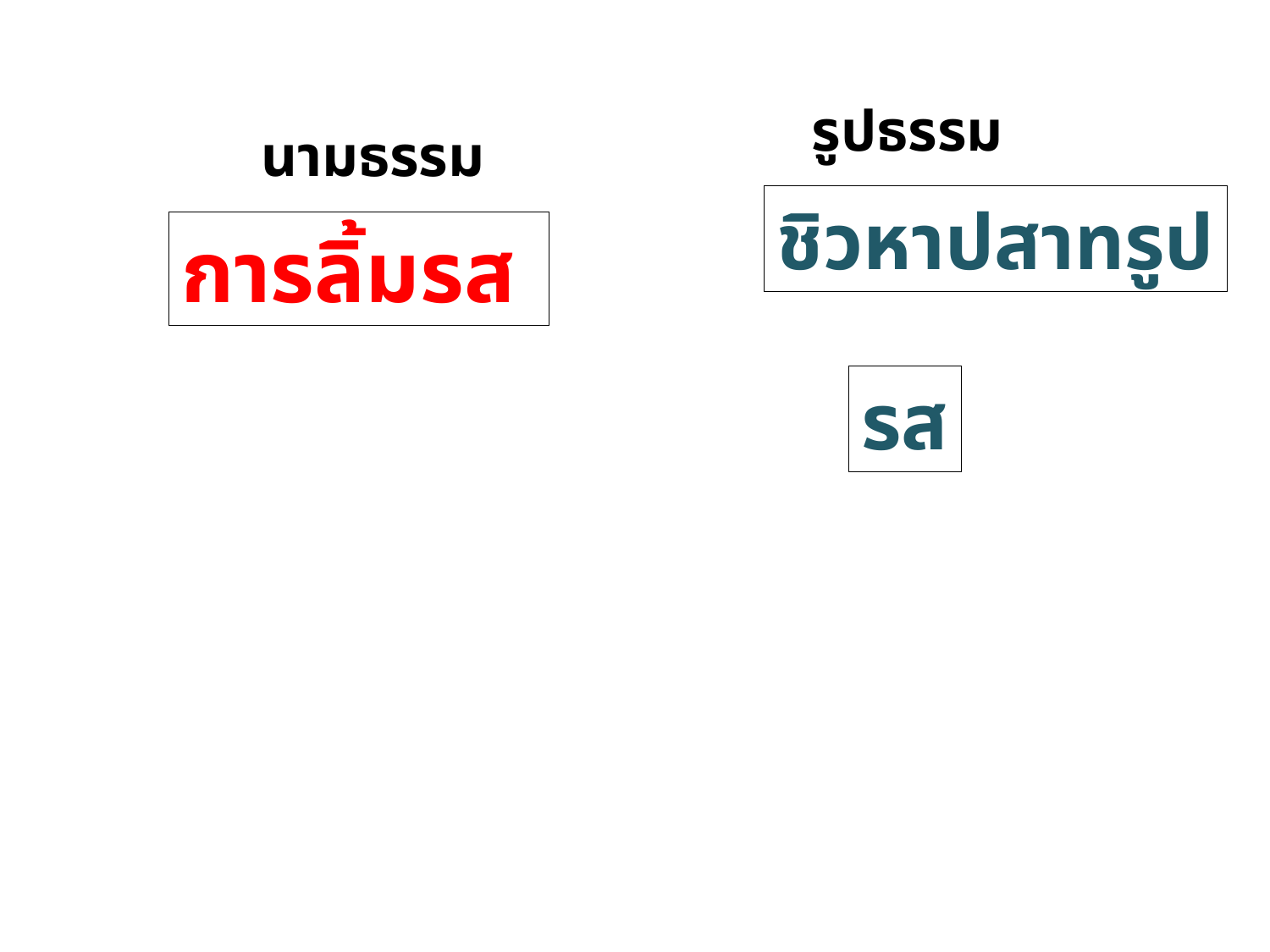

รูปธรรม
นามธรรม
ชิวหาปสาทรูป
การลิ้มรส
รส